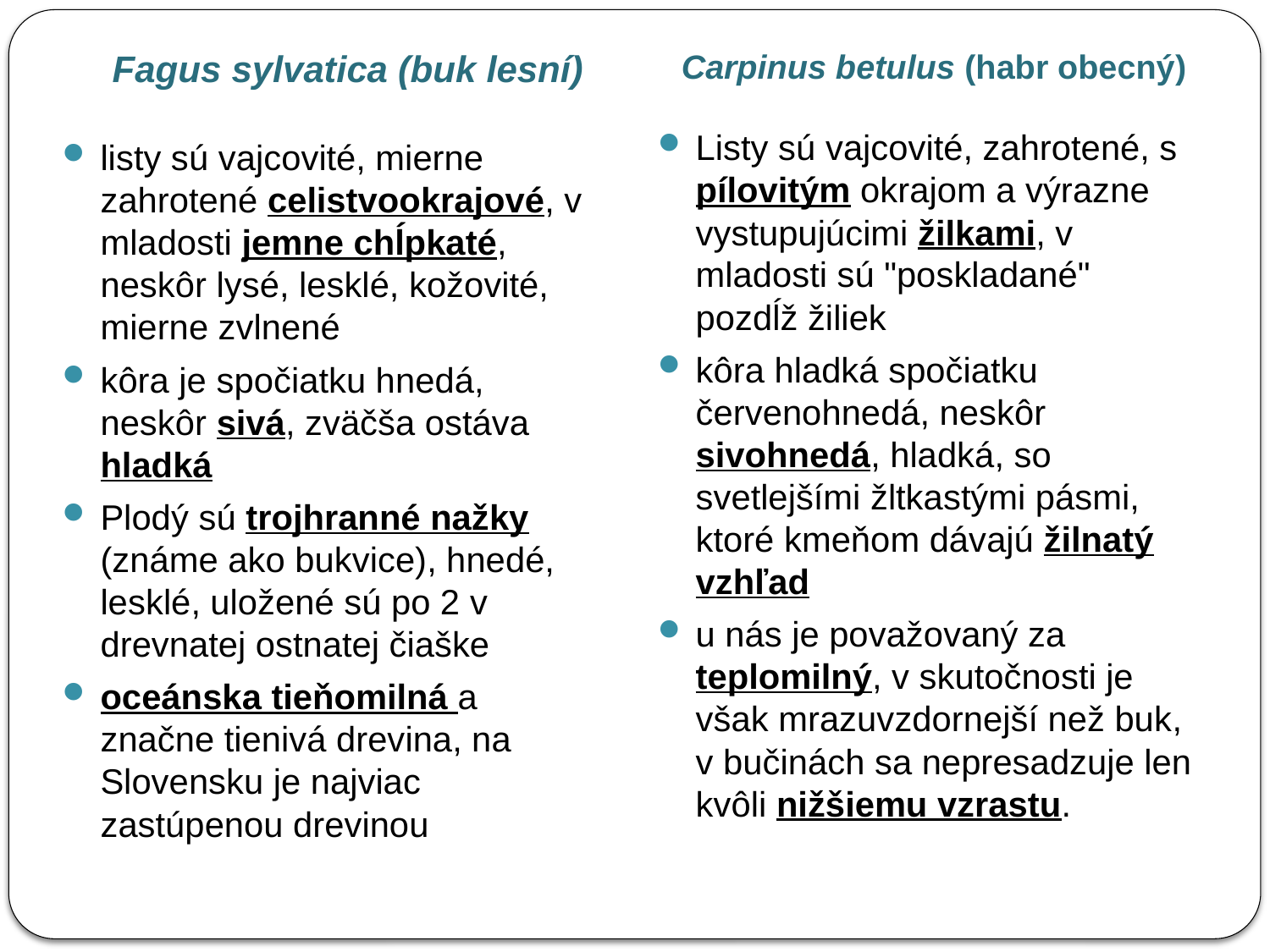

Fagus sylvatica (buk lesní)
Carpinus betulus (habr obecný)
Listy sú vajcovité, zahrotené, s pílovitým okrajom a výrazne vystupujúcimi žilkami, v mladosti sú "poskladané" pozdĺž žiliek
kôra hladká spočiatku červenohnedá, neskôr sivohnedá, hladká, so svetlejšími žltkastými pásmi, ktoré kmeňom dávajú žilnatý vzhľad
u nás je považovaný za teplomilný, v skutočnosti je však mrazuvzdornejší než buk, v bučinách sa nepresadzuje len kvôli nižšiemu vzrastu.
listy sú vajcovité, mierne zahrotené celistvookrajové, v mladosti jemne chĺpkaté, neskôr lysé, lesklé, kožovité, mierne zvlnené
kôra je spočiatku hnedá, neskôr sivá, zväčša ostáva hladká
Plodý sú trojhranné nažky (známe ako bukvice), hnedé, lesklé, uložené sú po 2 v drevnatej ostnatej čiaške
oceánska tieňomilná a značne tienivá drevina, na Slovensku je najviac zastúpenou drevinou